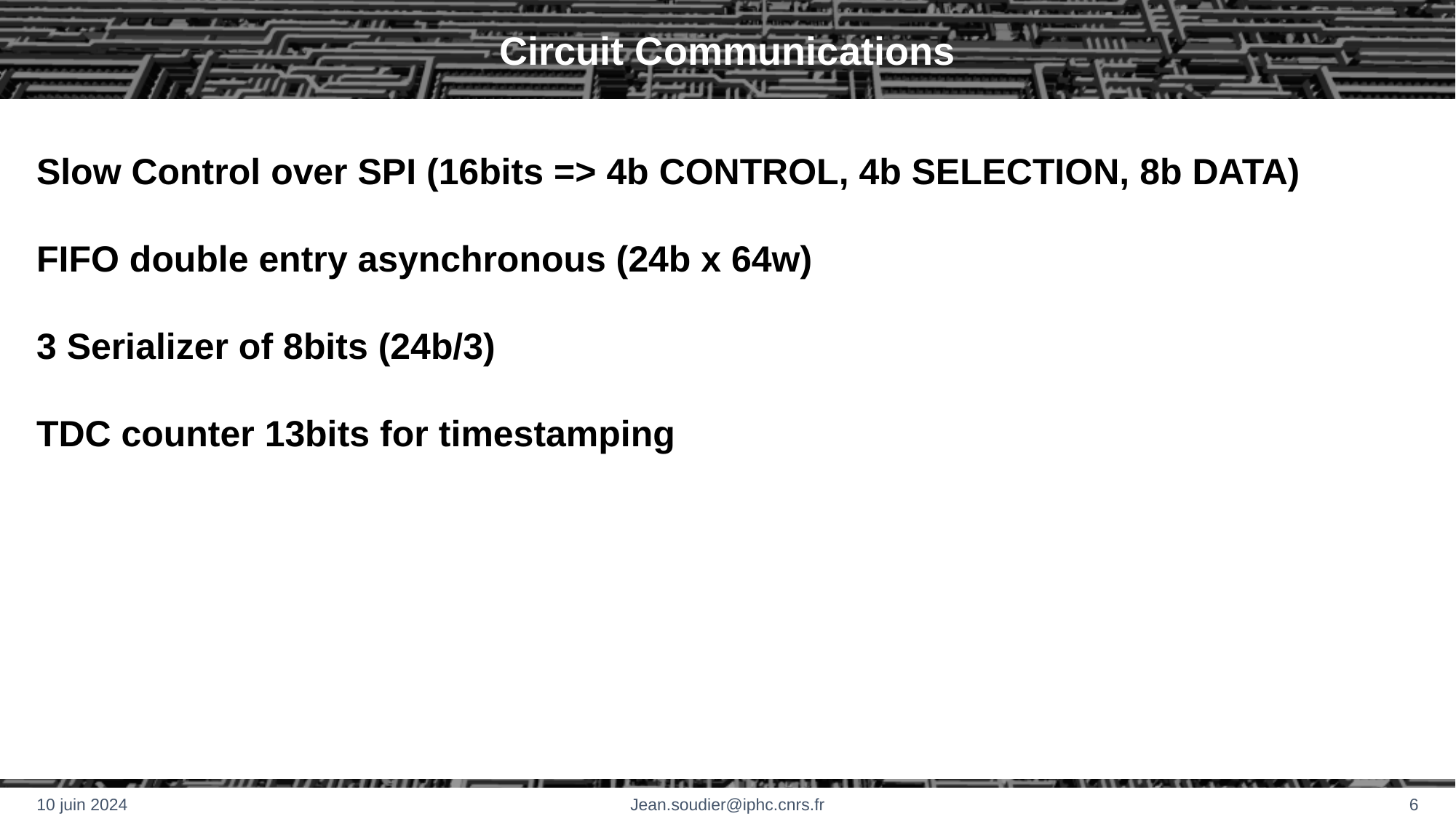

# Circuit Communications
Slow Control over SPI (16bits => 4b CONTROL, 4b SELECTION, 8b DATA)

FIFO double entry asynchronous (24b x 64w)

3 Serializer of 8bits (24b/3)

TDC counter 13bits for timestamping

10 juin 2024
Jean.soudier@iphc.cnrs.fr
6